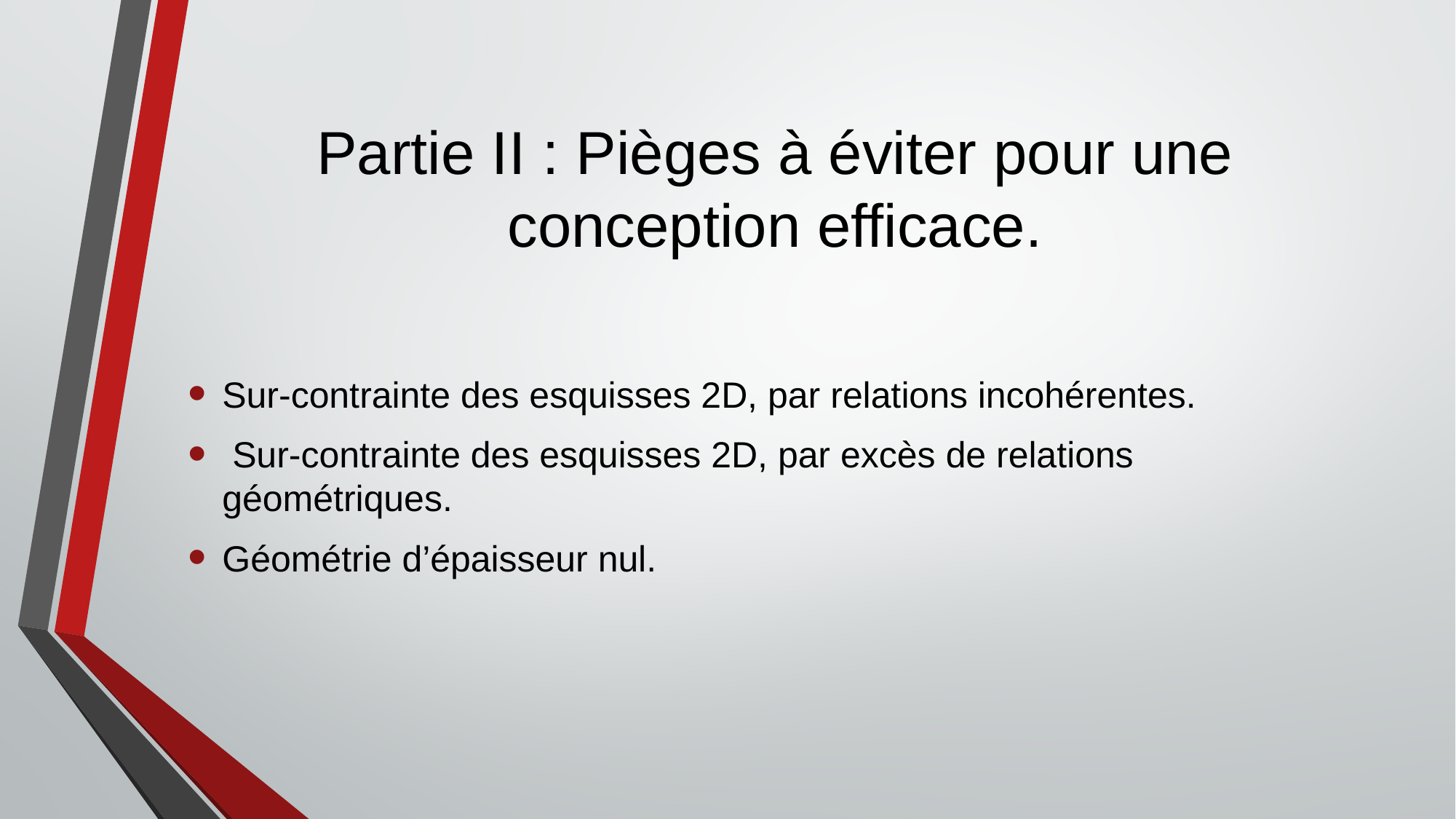

# Partie II : Pièges à éviter pour une conception efficace.
Sur-contrainte des esquisses 2D, par relations incohérentes.
 Sur-contrainte des esquisses 2D, par excès de relations géométriques.
Géométrie d’épaisseur nul.